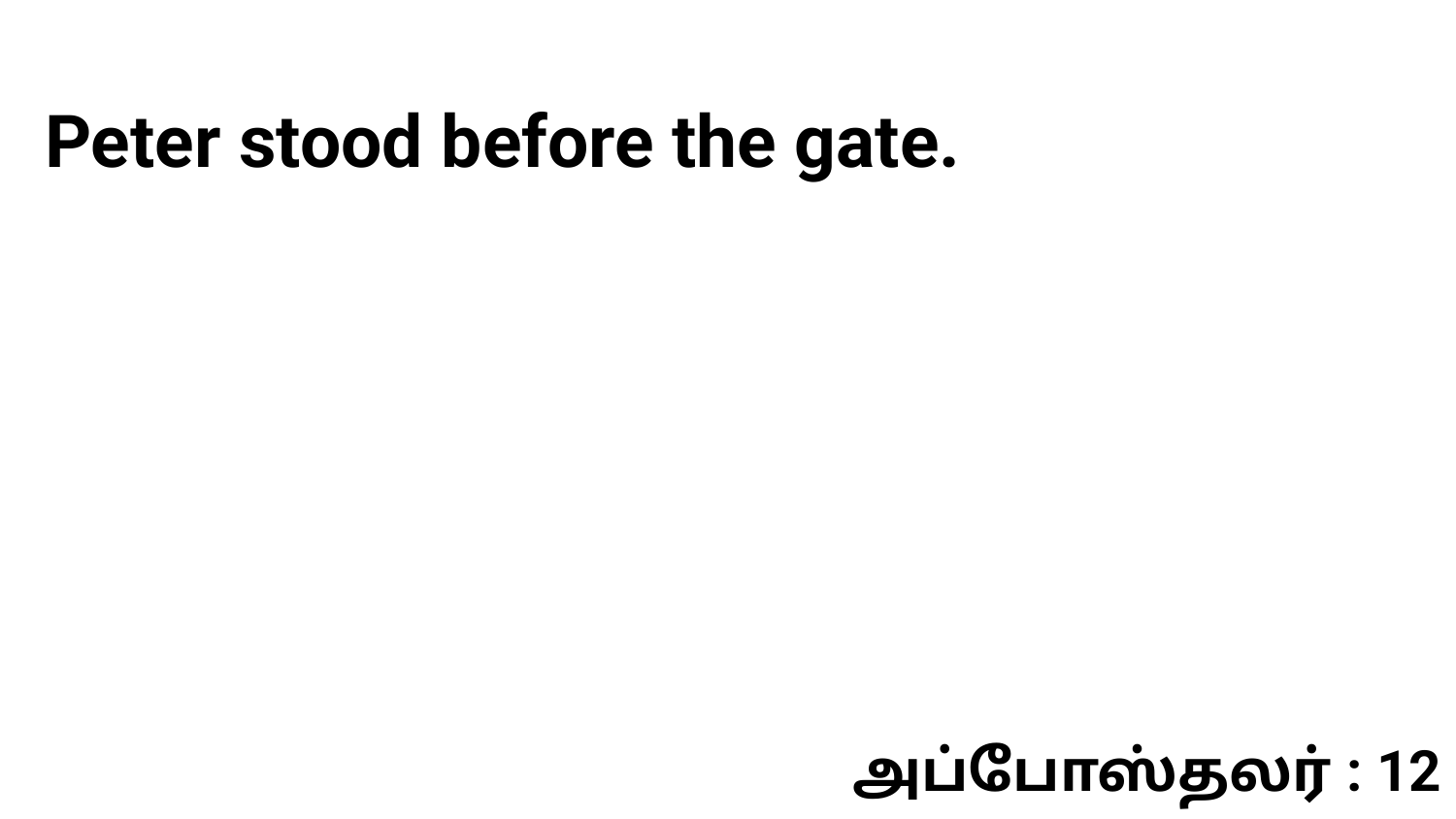

Peter stood before the gate.
அப்போஸ்தலர் : 12